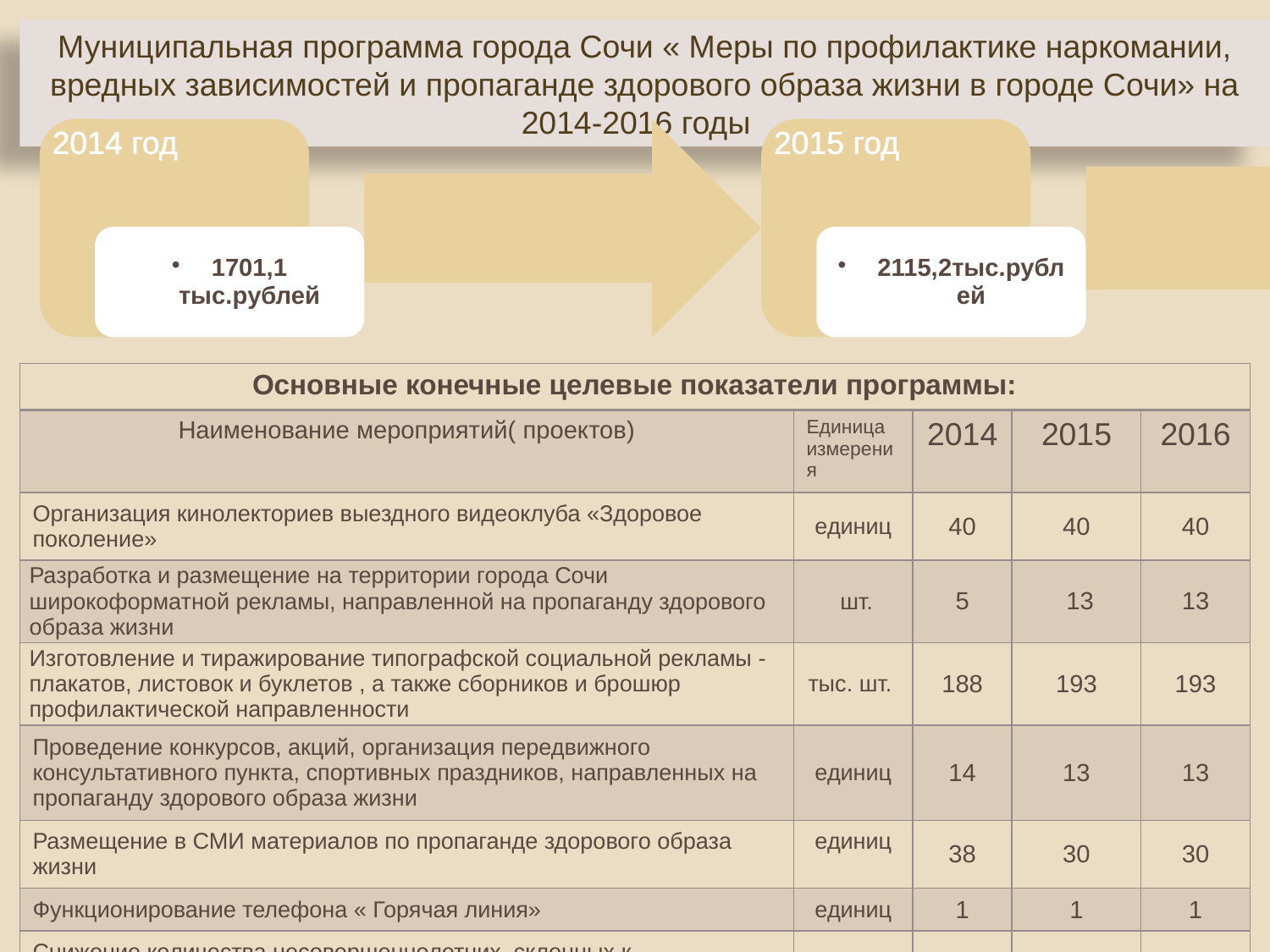

Муниципальная программа города Сочи « Меры по профилактике наркомании, вредных зависимостей и пропаганде здорового образа жизни в городе Сочи» на 2014-2016 годы
2014 год
1701,1 тыс.рублей
2015 год
2115,2тыс.рублей
2016 год
| Основные конечные целевые показатели программы: |  |  |  |  |
| --- | --- | --- | --- | --- |
| Наименование мероприятий( проектов) | Единица измерения | 2014 | 2015 | 2016 |
| Организация кинолекториев выездного видеоклуба «Здоровое поколение» | единиц | 40 | 40 | 40 |
| Разработка и размещение на территории города Сочи широкоформатной рекламы, направленной на пропаганду здорового образа жизни | шт. | 5 | 13 | 13 |
| Изготовление и тиражирование типографской социальной рекламы - плакатов, листовок и буклетов , а также сборников и брошюр профилактической направленности | тыс. шт. | 188 | 193 | 193 |
| Проведение конкурсов, акций, организация передвижного консультативного пункта, спортивных праздников, направленных на пропаганду здорового образа жизни | единиц | 14 | 13 | 13 |
| Размещение в СМИ материалов по пропаганде здорового образа жизни | единиц | 38 | 30 | 30 |
| Функционирование телефона « Горячая линия» | единиц | 1 | 1 | 1 |
| Снижение количества несовершеннолетних, склонных к употреблению психоактивных веществ | % | 5 | 5 | 5 |